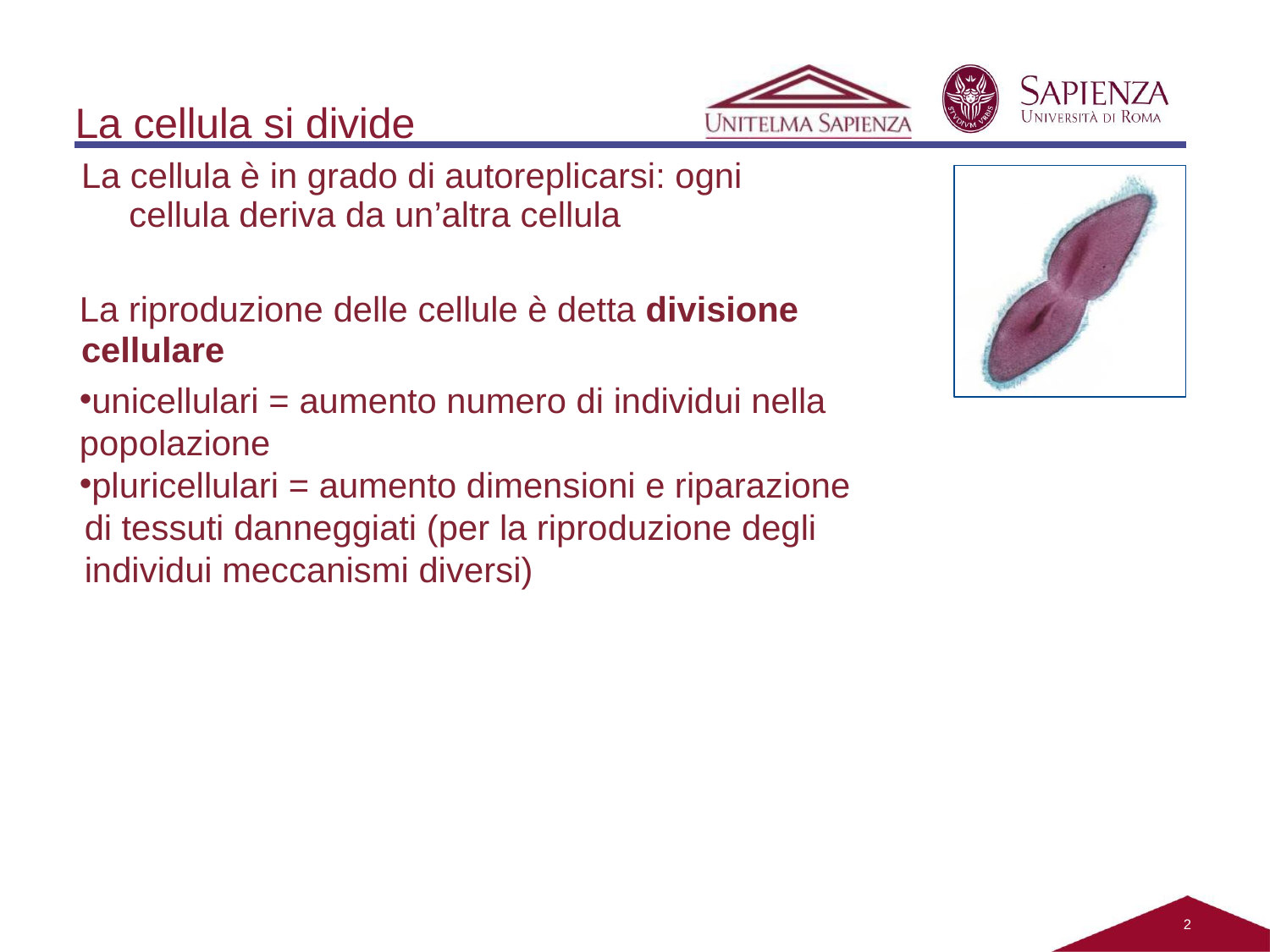

# La cellula si divide
La cellula è in grado di autoreplicarsi: ogni cellula deriva da un’altra cellula

La riproduzione delle cellule è detta divisione
cellulare
unicellulari = aumento numero di individui nella
popolazione
pluricellulari = aumento dimensioni e riparazione di tessuti danneggiati (per la riproduzione degli individui meccanismi diversi)

2